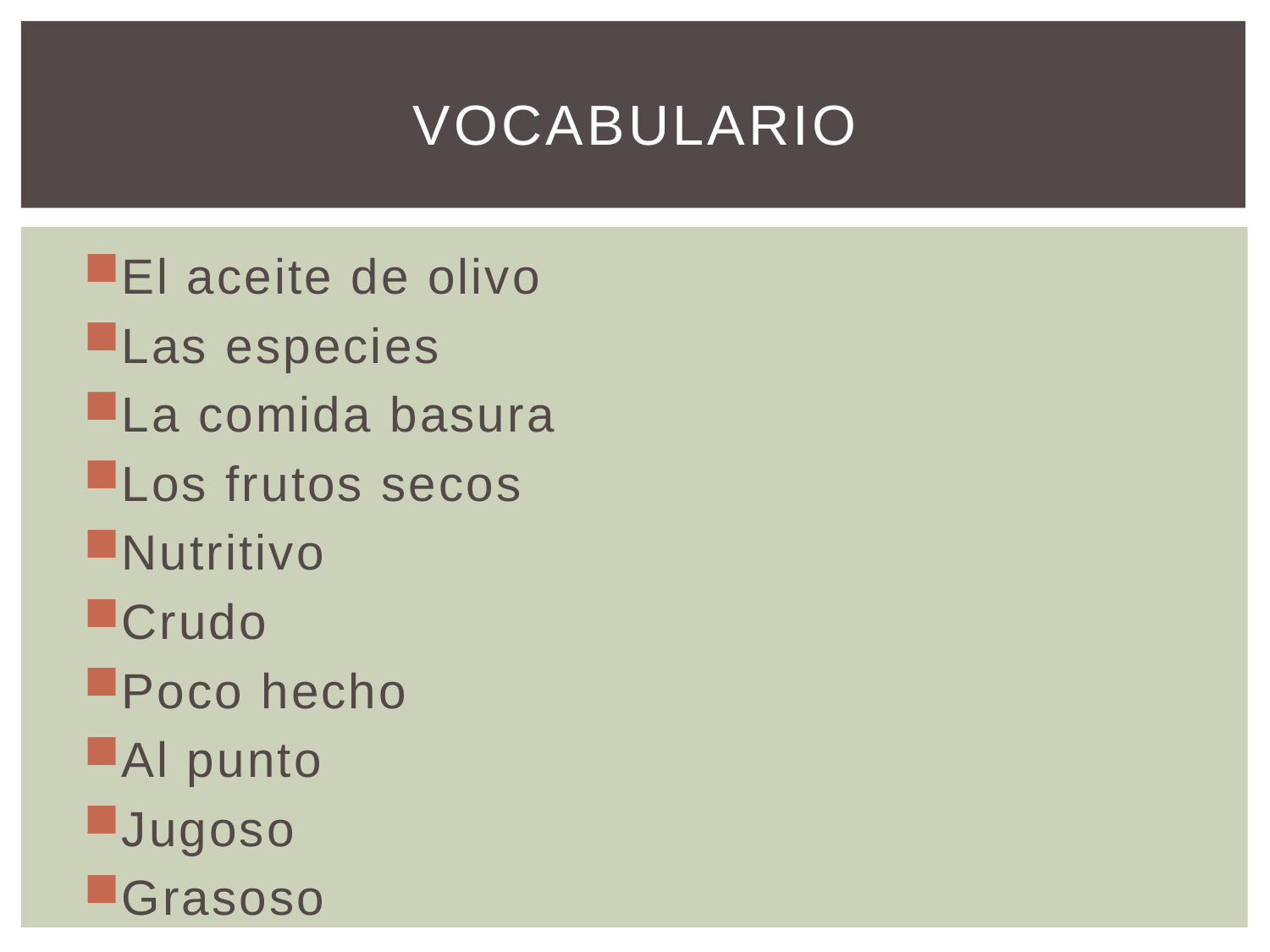

# vocabulario

El aceite de olivo
Las especies
La comida basura
Los frutos secos
Nutritivo
Crudo
Poco hecho
Al punto
Jugoso
Grasoso